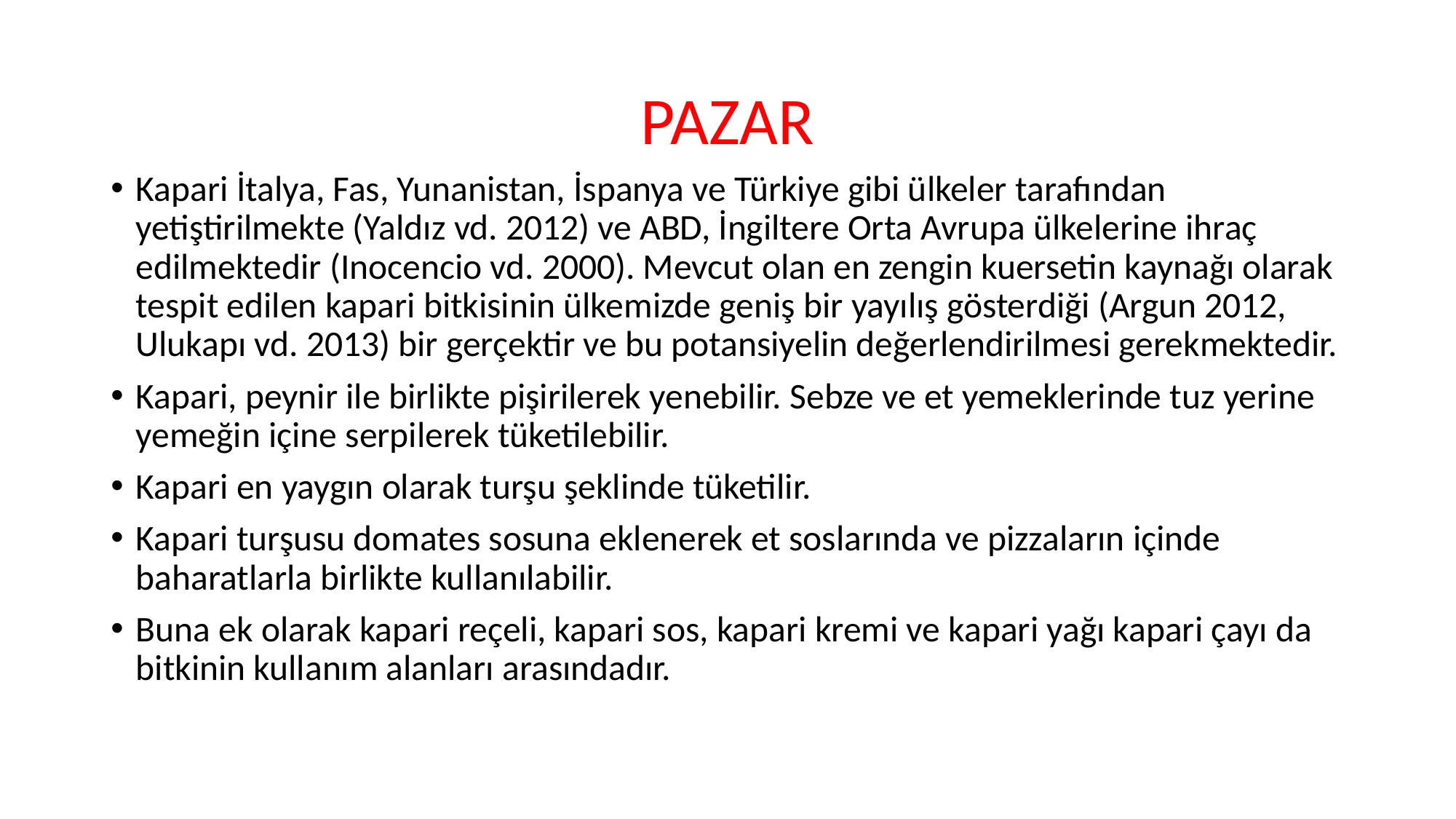

# PAZAR
Kapari İtalya, Fas, Yunanistan, İspanya ve Türkiye gibi ülkeler tarafından yetiştirilmekte (Yaldız vd. 2012) ve ABD, İngiltere Orta Avrupa ülkelerine ihraç edilmektedir (Inocencio vd. 2000). Mevcut olan en zengin kuersetin kaynağı olarak tespit edilen kapari bitkisinin ülkemizde geniş bir yayılış gösterdiği (Argun 2012, Ulukapı vd. 2013) bir gerçektir ve bu potansiyelin değerlendirilmesi gerekmektedir.
Kapari, peynir ile birlikte pişirilerek yenebilir. Sebze ve et yemeklerinde tuz yerine yemeğin içine serpilerek tüketilebilir.
Kapari en yaygın olarak turşu şeklinde tüketilir.
Kapari turşusu domates sosuna eklenerek et soslarında ve pizzaların içinde baharatlarla birlikte kullanılabilir.
Buna ek olarak kapari reçeli, kapari sos, kapari kremi ve kapari yağı kapari çayı da bitkinin kullanım alanları arasındadır.